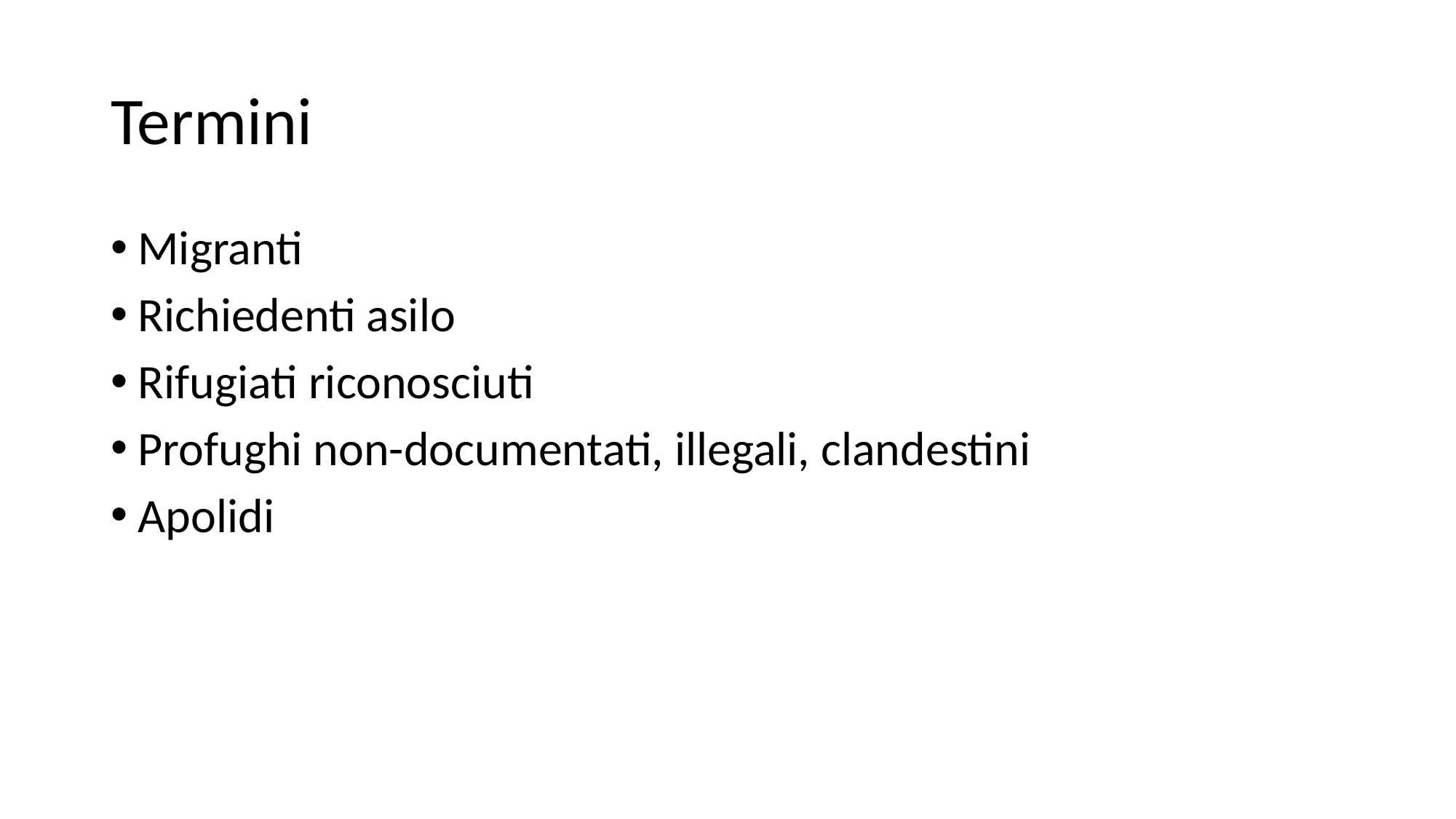

# Termini
Migranti
Richiedenti asilo
Rifugiati riconosciuti
Profughi non-documentati, illegali, clandestini
Apolidi